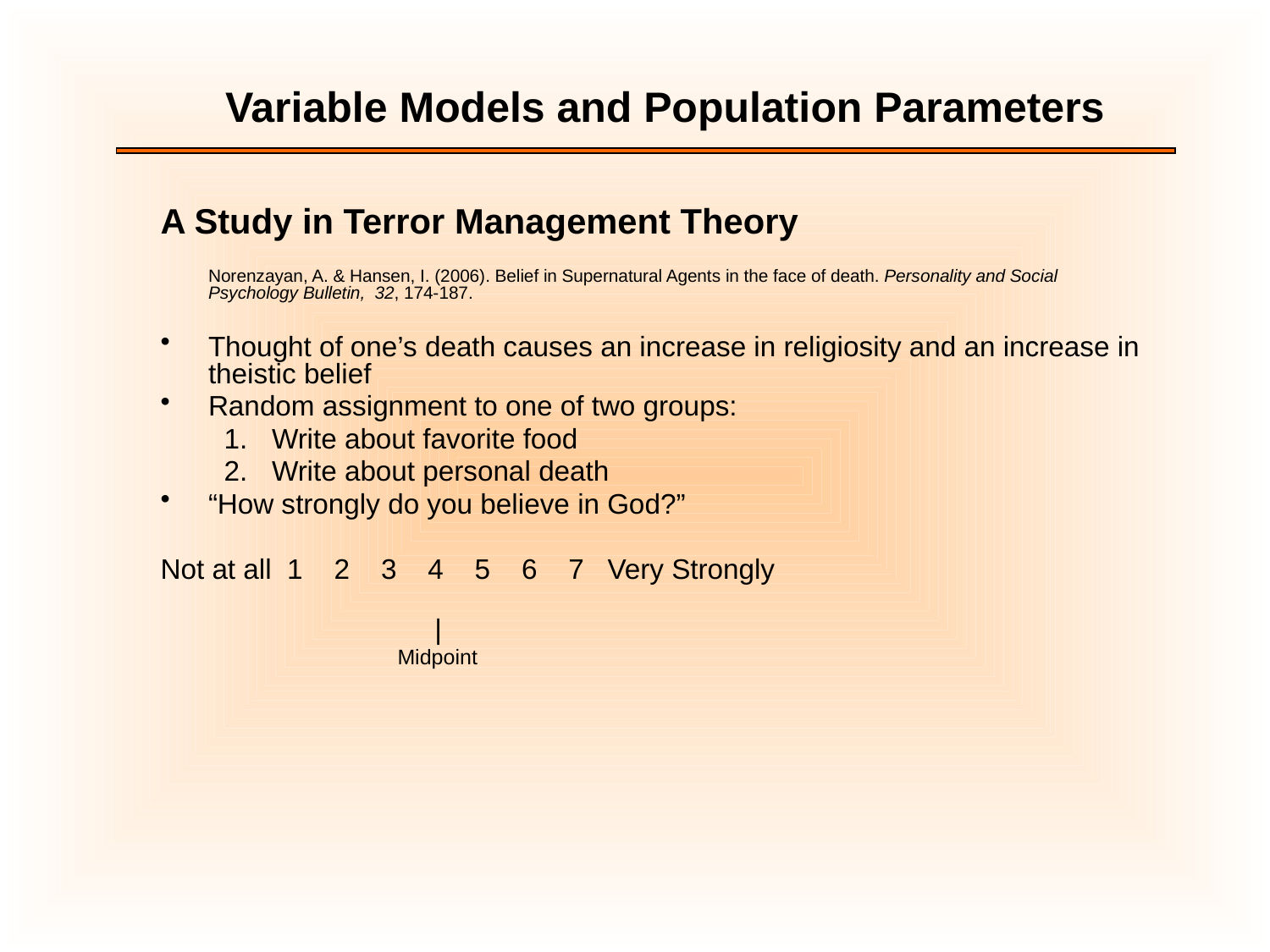

Variable Models and Population Parameters

A Study in Terror Management Theory

	Norenzayan, A. & Hansen, I. (2006). Belief in Supernatural Agents in the face of death. Personality and Social Psychology Bulletin,  32, 174-187.
Thought of one’s death causes an increase in religiosity and an increase in theistic belief
Random assignment to one of two groups:
Write about favorite food
Write about personal death
“How strongly do you believe in God?”

Not at all  1    2    3    4    5    6    7   Very Strongly
                                   |
                                        Midpoint